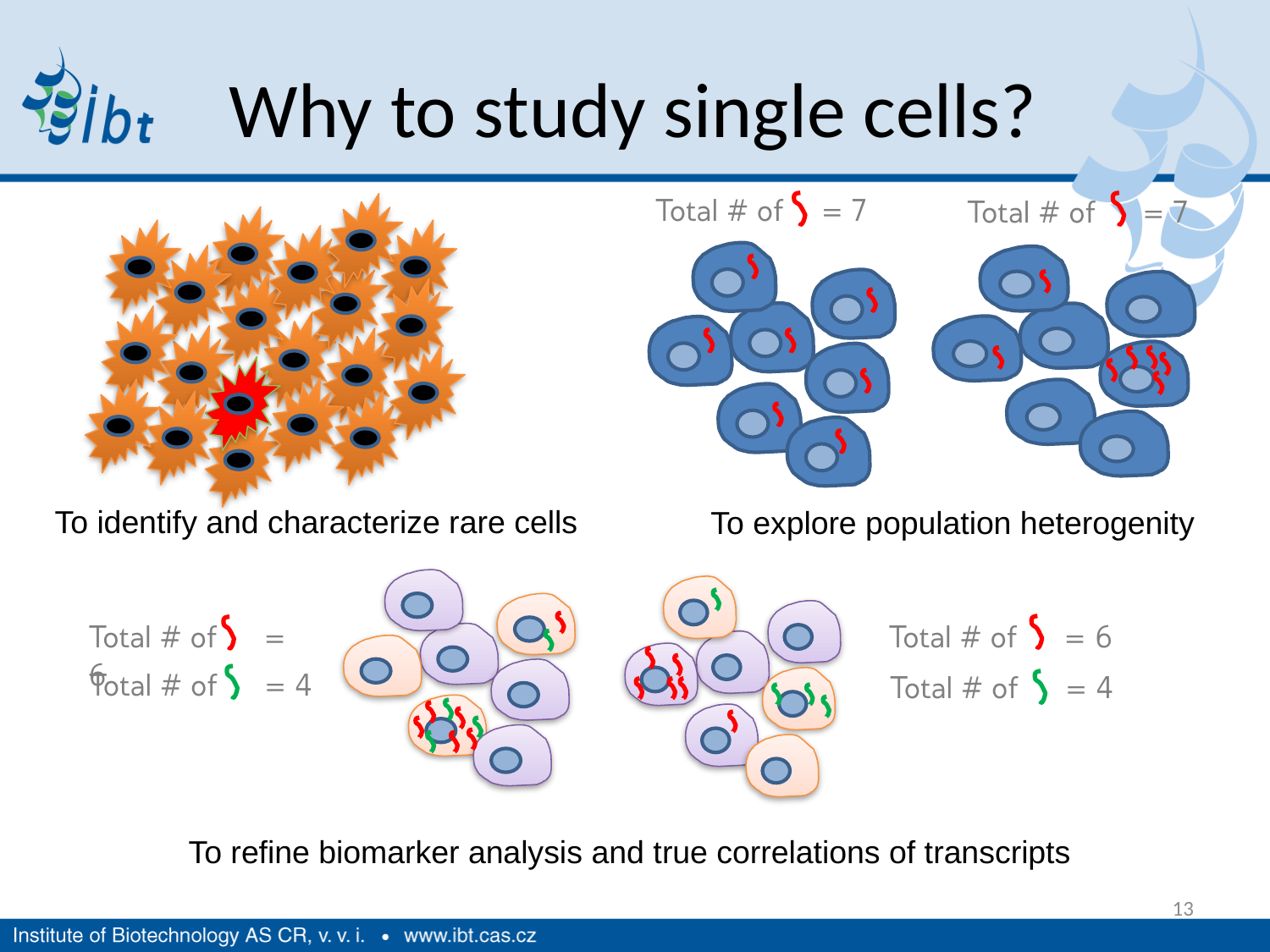

Why to study single cells?
Total # of    = 7

Total # of     = 7

To identify and characterize rare cells
To explore population heterogenity

Total # of     = 6

Total # of     = 6

Total # of     = 4
Total # of     = 4

To refine biomarker analysis and true correlations of transcripts

13